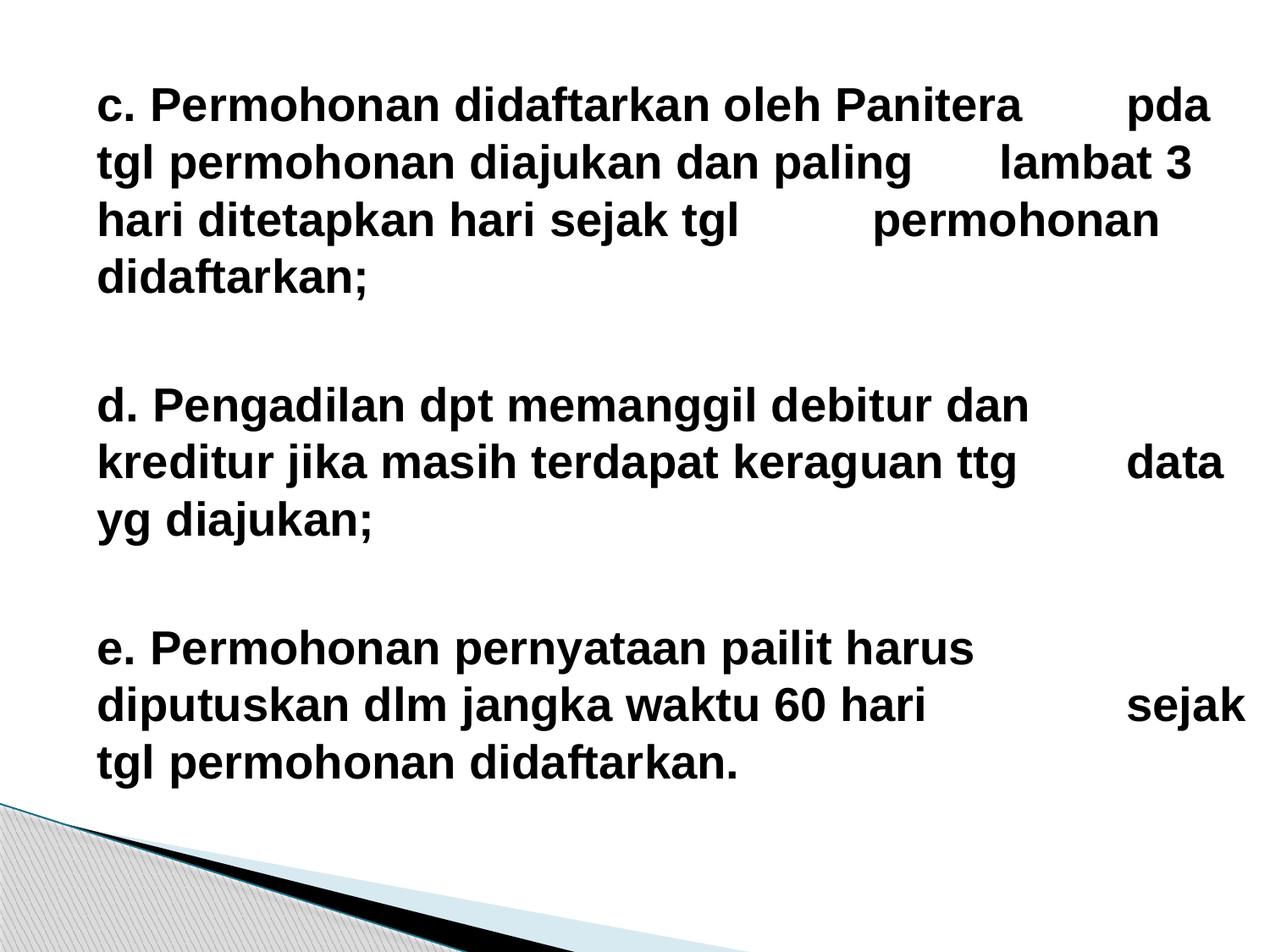

#
 	c. Permohonan didaftarkan oleh Panitera 	 pda tgl permohonan diajukan dan paling 	 lambat 3 hari ditetapkan hari sejak tgl 	 permohonan didaftarkan;

	d. Pengadilan dpt memanggil debitur dan 	 kreditur jika masih terdapat keraguan ttg 	 data yg diajukan;

	e. Permohonan pernyataan pailit harus 	 	 diputuskan dlm jangka waktu 60 hari 	 	 sejak tgl permohonan didaftarkan.